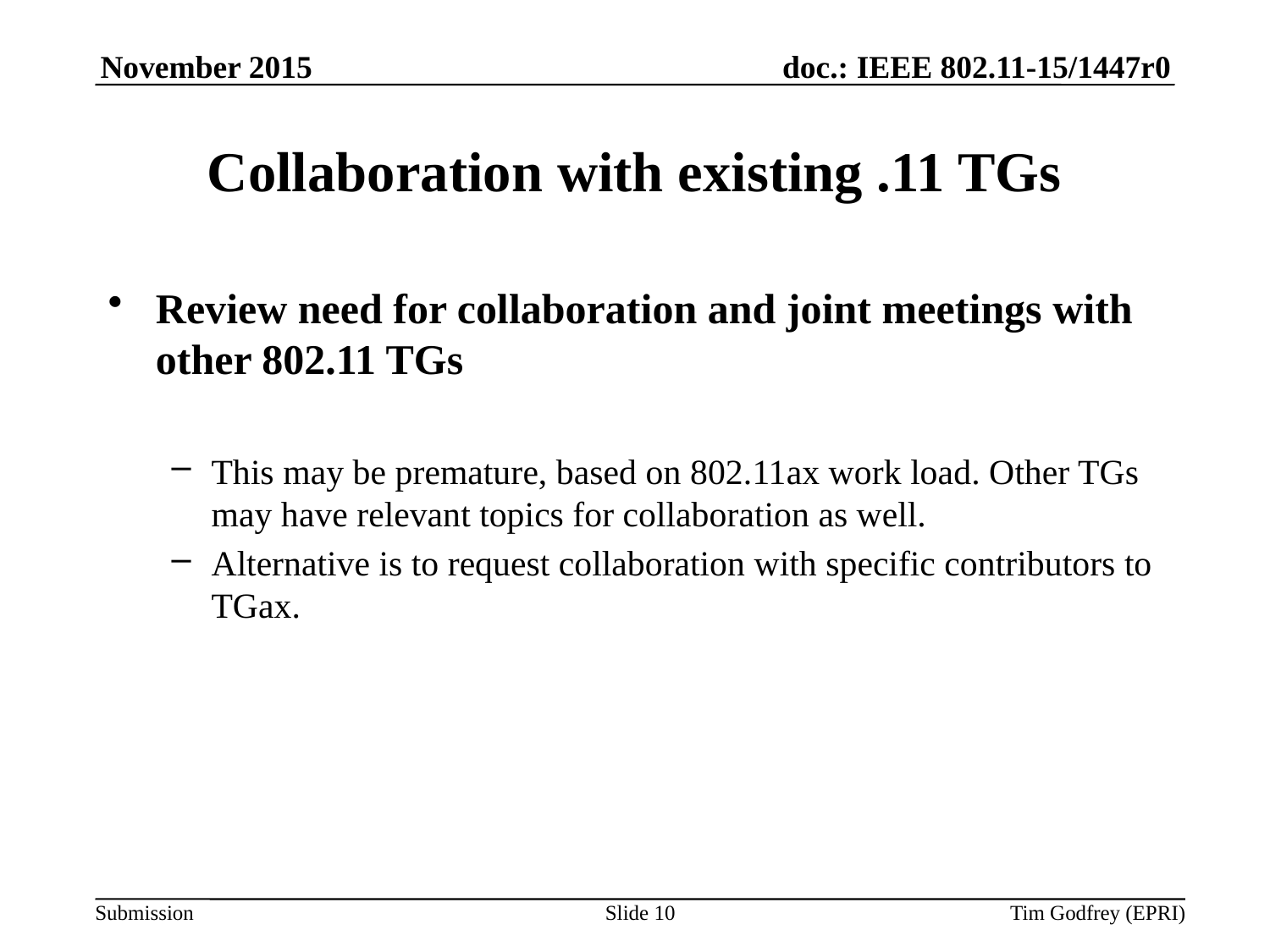

November 2015
# Collaboration with existing .11 TGs
Review need for collaboration and joint meetings with other 802.11 TGs

This may be premature, based on 802.11ax work load. Other TGs may have relevant topics for collaboration as well.
Alternative is to request collaboration with specific contributors to TGax.

Slide 10
Tim Godfrey (EPRI)